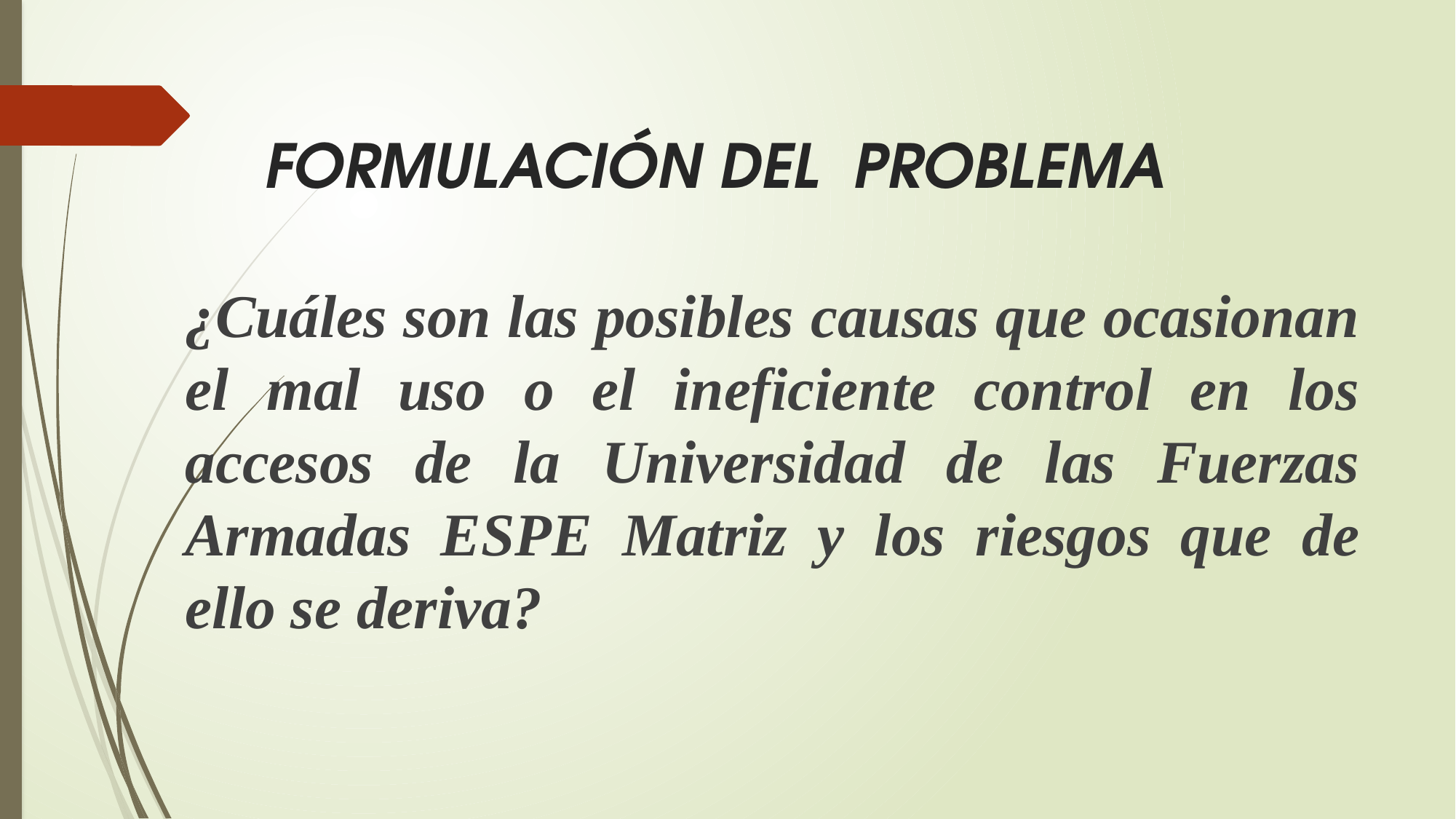

# FORMULACIÓN DEL  PROBLEMA
¿Cuáles son las posibles causas que ocasionan el mal uso o el ineficiente control en los accesos de la Universidad de las Fuerzas Armadas ESPE Matriz y los riesgos que de ello se deriva?